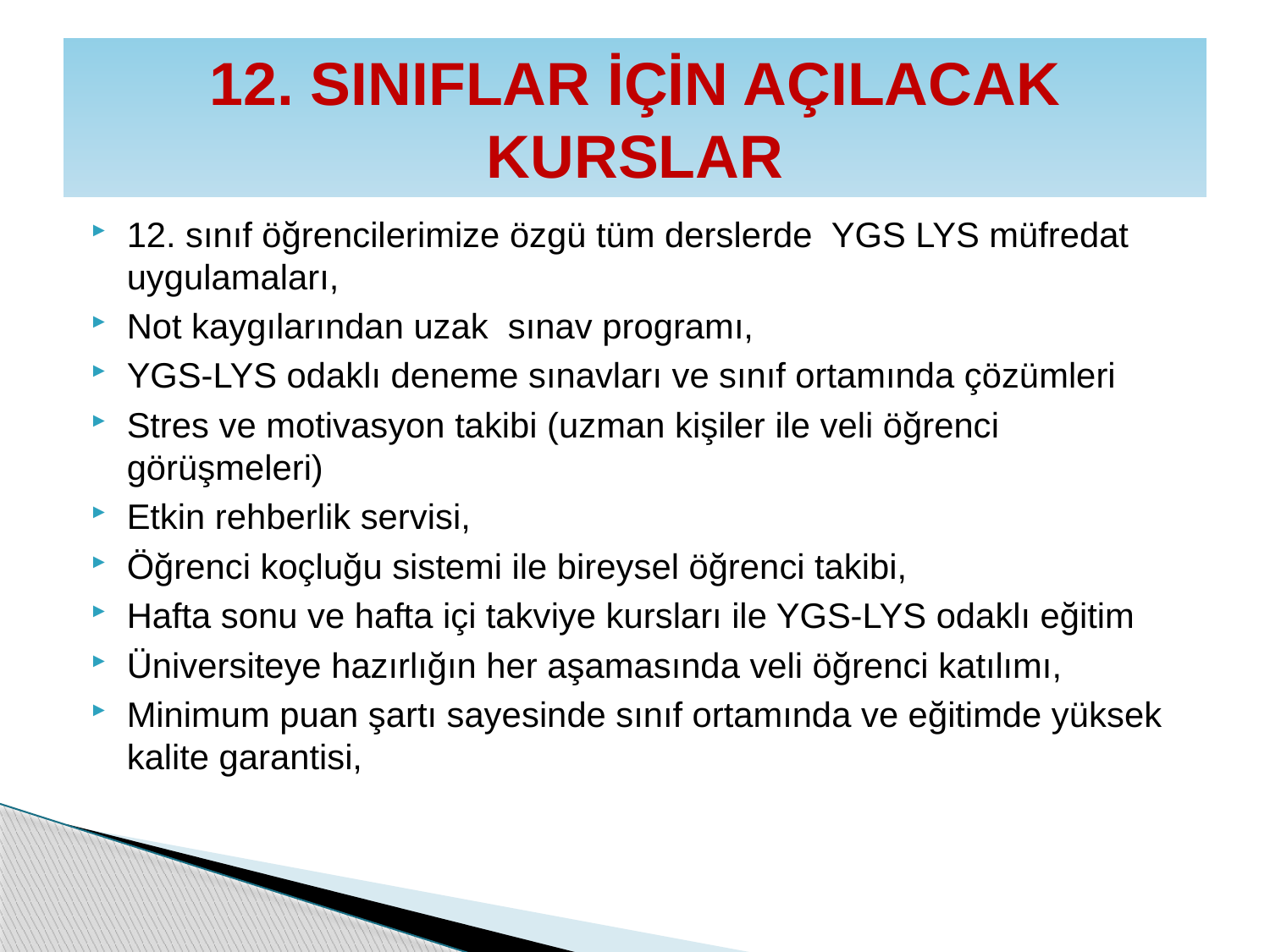

# 12. SINIFLAR İÇİN AÇILACAK KURSLAR
12. sınıf öğrencilerimize özgü tüm derslerde  YGS LYS müfredat uygulamaları,
Not kaygılarından uzak  sınav programı,
YGS-LYS odaklı deneme sınavları ve sınıf ortamında çözümleri
Stres ve motivasyon takibi (uzman kişiler ile veli öğrenci görüşmeleri)
Etkin rehberlik servisi,
Öğrenci koçluğu sistemi ile bireysel öğrenci takibi,
Hafta sonu ve hafta içi takviye kursları ile YGS-LYS odaklı eğitim
Üniversiteye hazırlığın her aşamasında veli öğrenci katılımı,
Minimum puan şartı sayesinde sınıf ortamında ve eğitimde yüksek kalite garantisi,